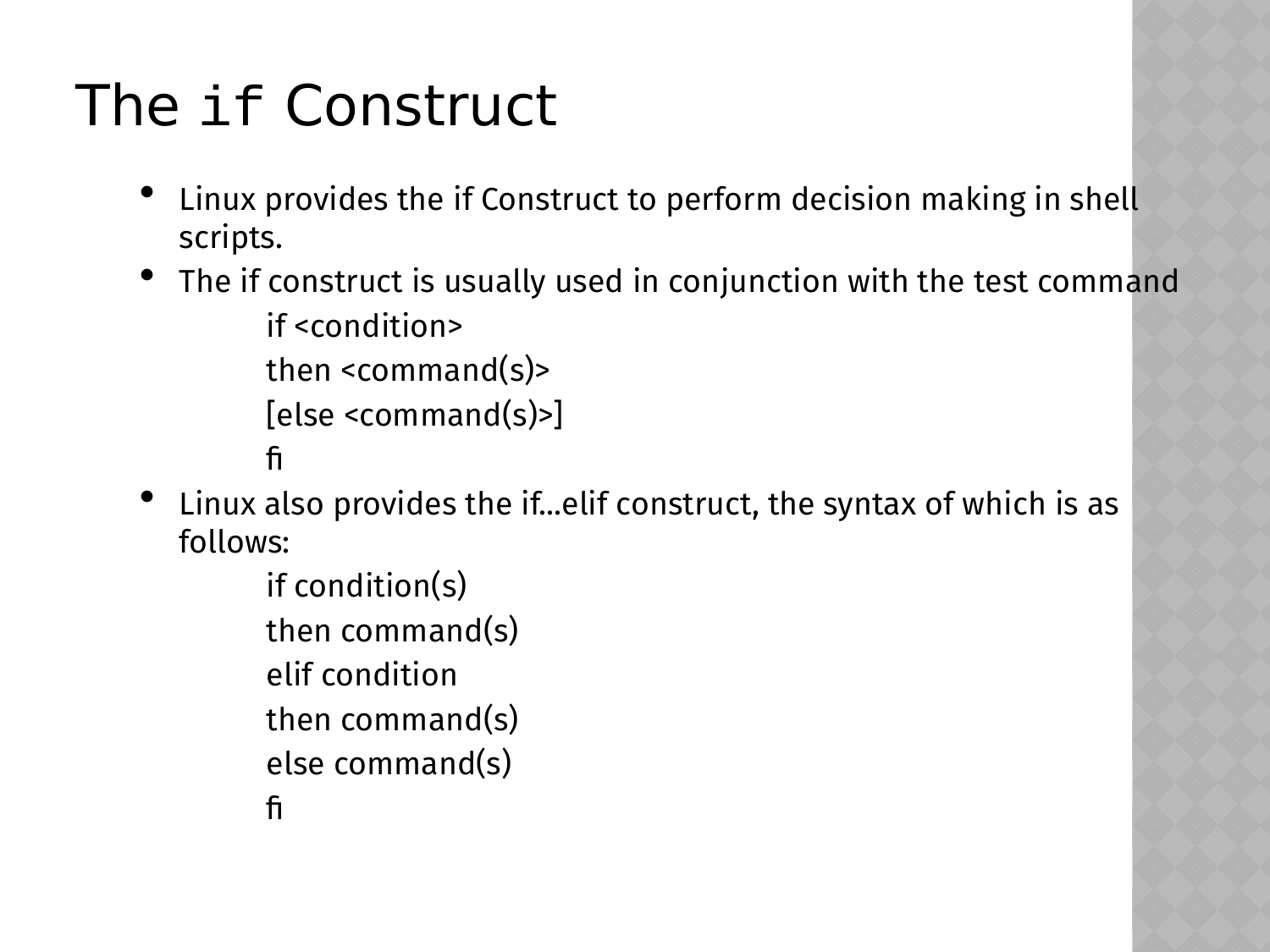

The if Construct

Linux provides the if Construct to perform decision making in shell scripts.
The if construct is usually used in conjunction with the test command
if <condition>
then <command(s)>
[else <command(s)>]
fi
Linux also provides the if...elif construct, the syntax of which is as follows:
if condition(s)
then command(s)
elif condition
then command(s)
else command(s)
fi